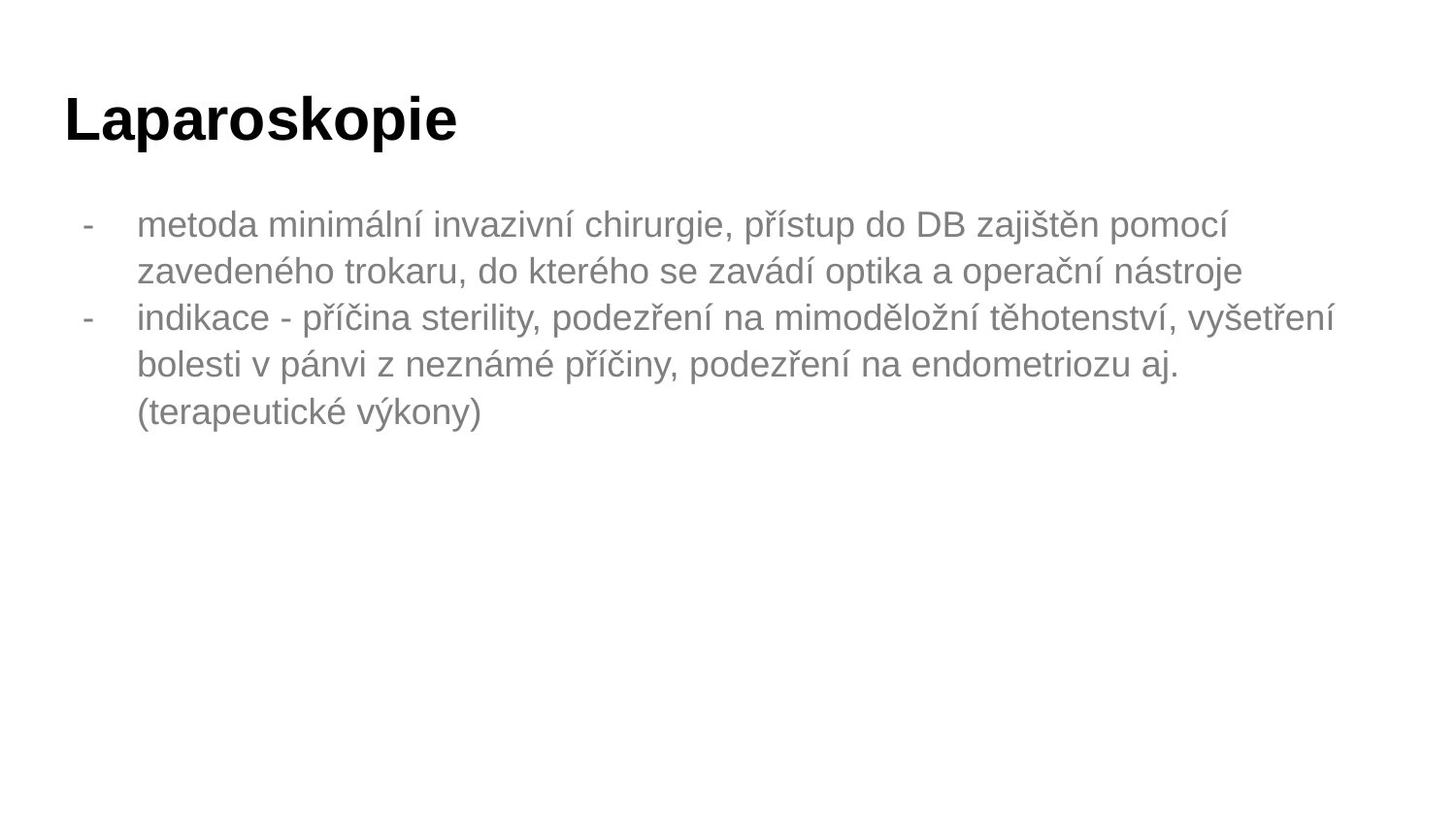

# Laparoskopie
metoda minimální invazivní chirurgie, přístup do DB zajištěn pomocí zavedeného trokaru, do kterého se zavádí optika a operační nástroje
indikace - příčina sterility, podezření na mimoděložní těhotenství, vyšetření bolesti v pánvi z neznámé příčiny, podezření na endometriozu aj. (terapeutické výkony)